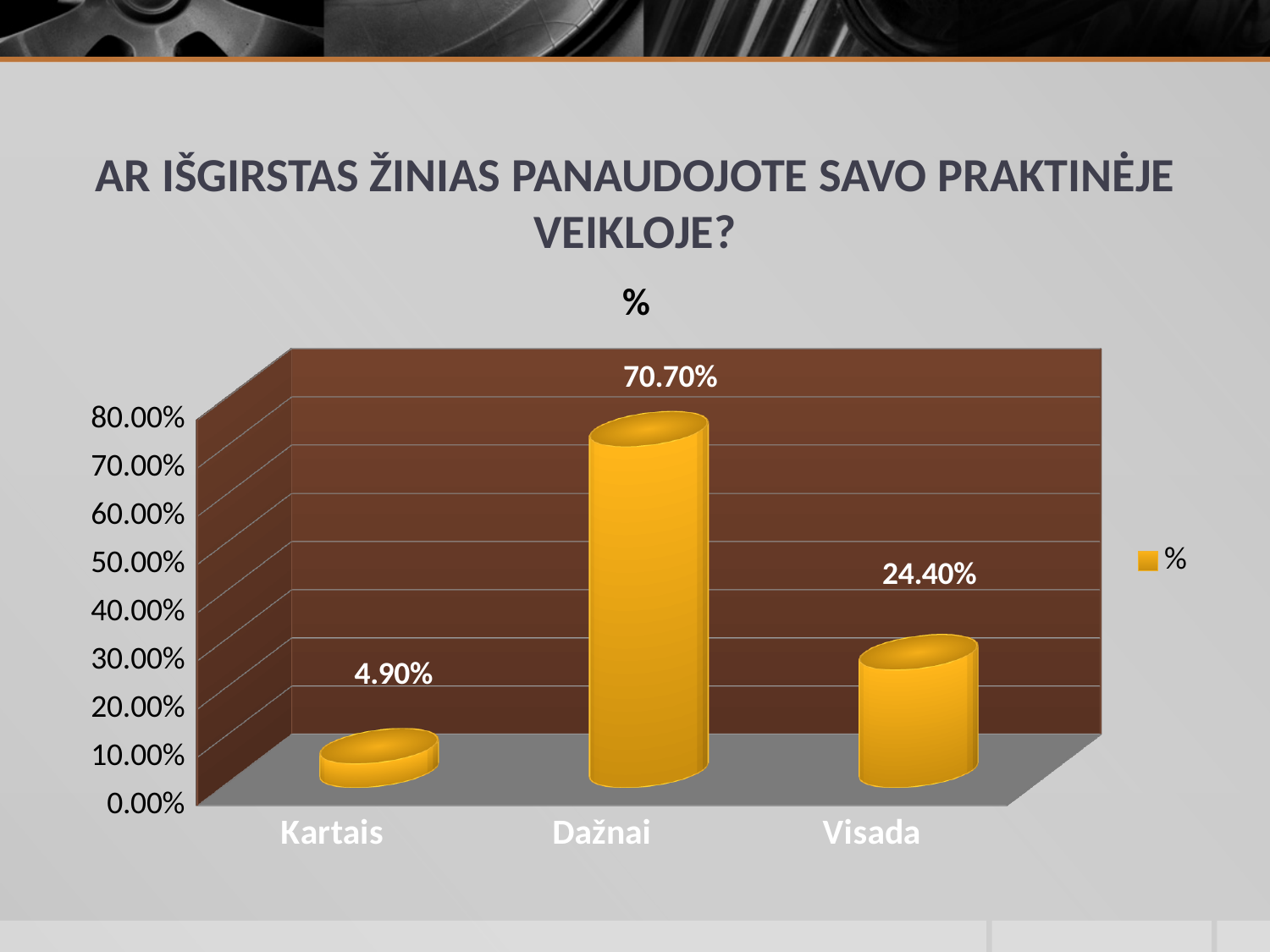

# AR IŠGIRSTAS ŽINIAS PANAUDOJOTE SAVO PRAKTINĖJE VEIKLOJE?

[unsupported chart]